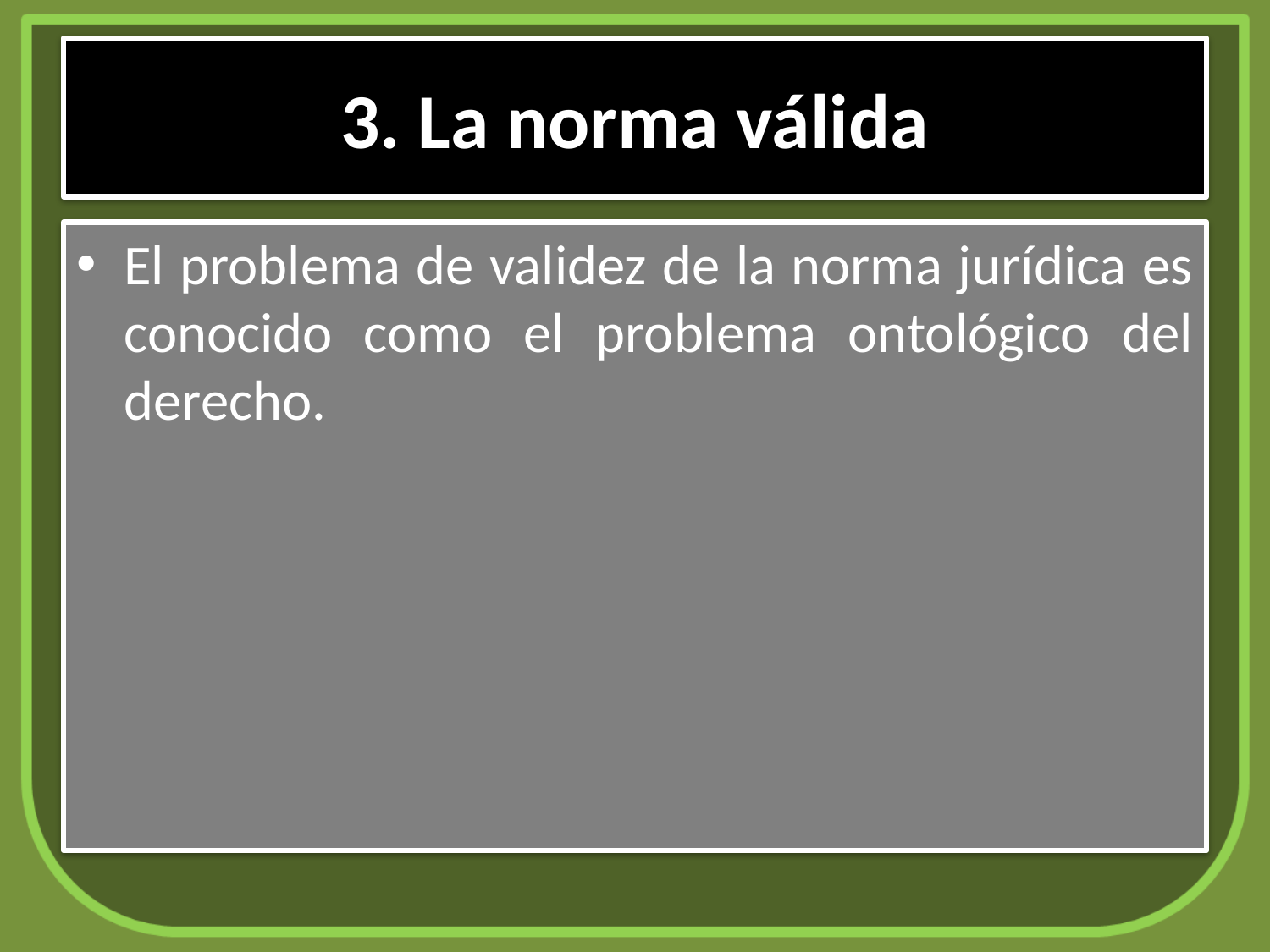

# 3. La norma válida
El problema de validez de la norma jurídica es conocido como el problema ontológico del derecho.